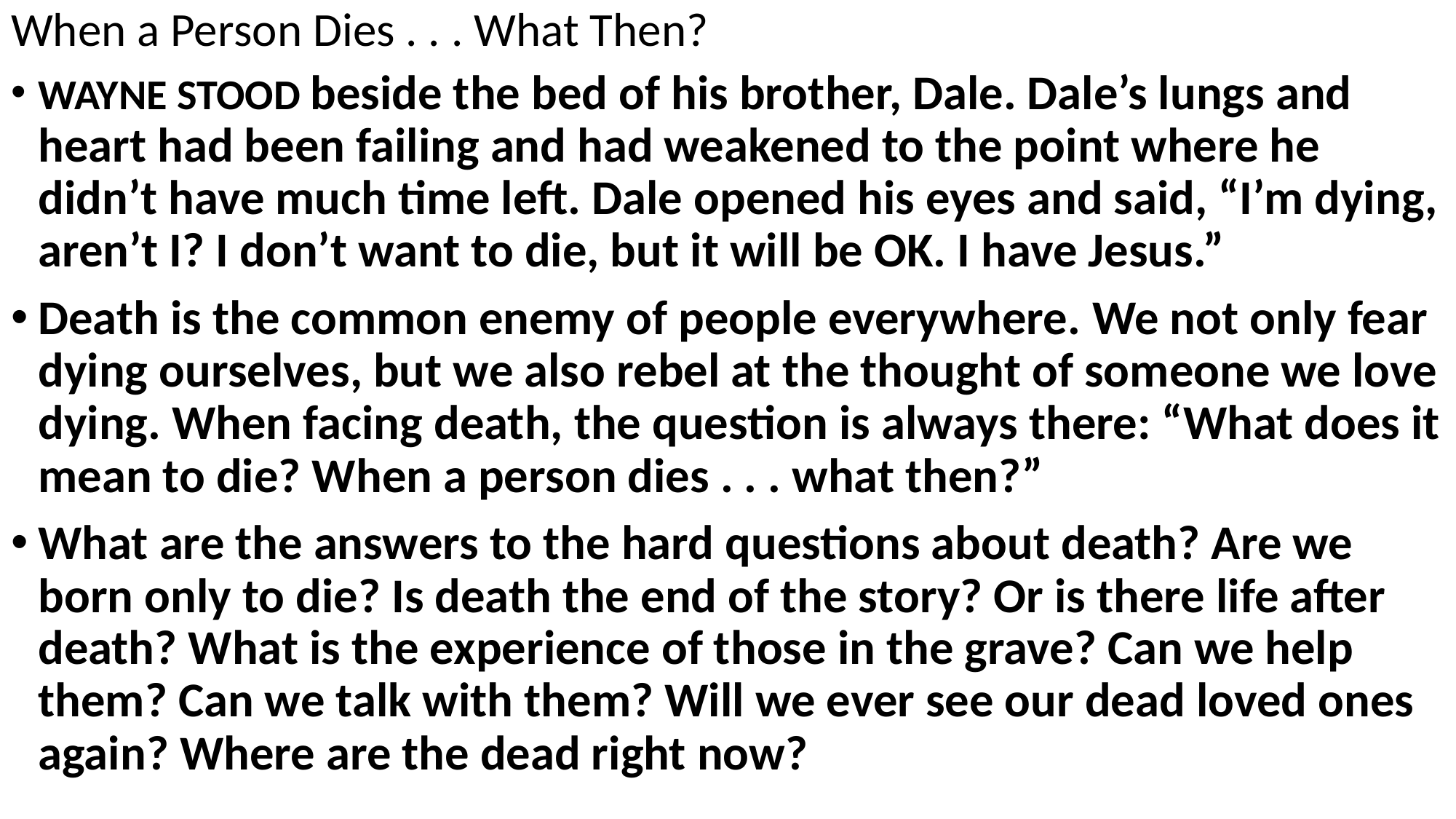

# When a Person Dies . . . What Then?
WAYNE STOOD beside the bed of his brother, Dale. Dale’s lungs and heart had been failing and had weakened to the point where he didn’t have much time left. Dale opened his eyes and said, “I’m dying, aren’t I? I don’t want to die, but it will be OK. I have Jesus.”
Death is the common enemy of people everywhere. We not only fear dying ourselves, but we also rebel at the thought of someone we love dying. When facing death, the question is always there: “What does it mean to die? When a person dies . . . what then?”
What are the answers to the hard questions about death? Are we born only to die? Is death the end of the story? Or is there life after death? What is the experience of those in the grave? Can we help them? Can we talk with them? Will we ever see our dead loved ones again? Where are the dead right now?